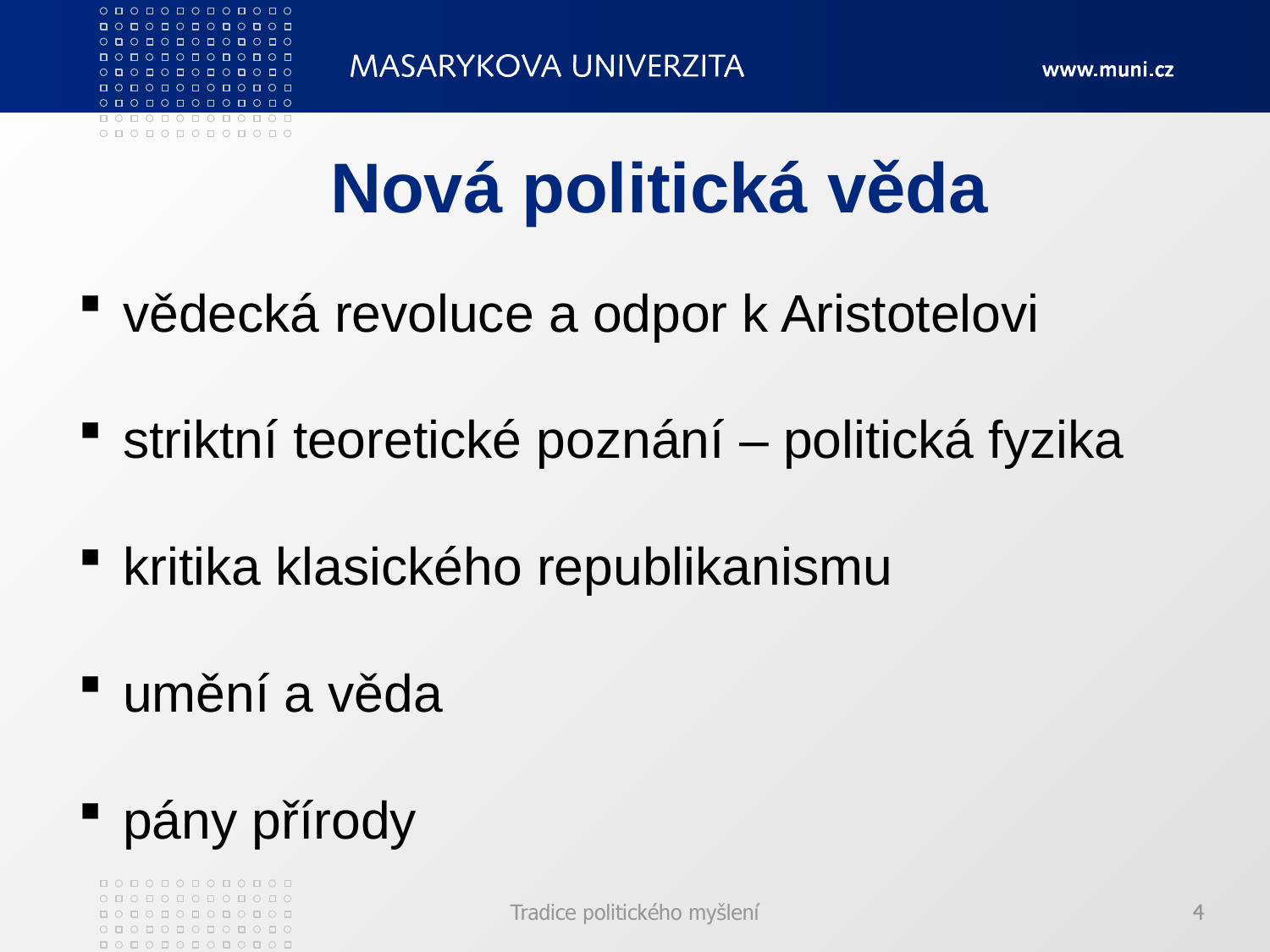

# Nová politická věda
 vědecká revoluce a odpor k Aristotelovi

 striktní teoretické poznání – politická fyzika

 kritika klasického republikanismu

 umění a věda

 pány přírody
Tradice politického myšlení
4